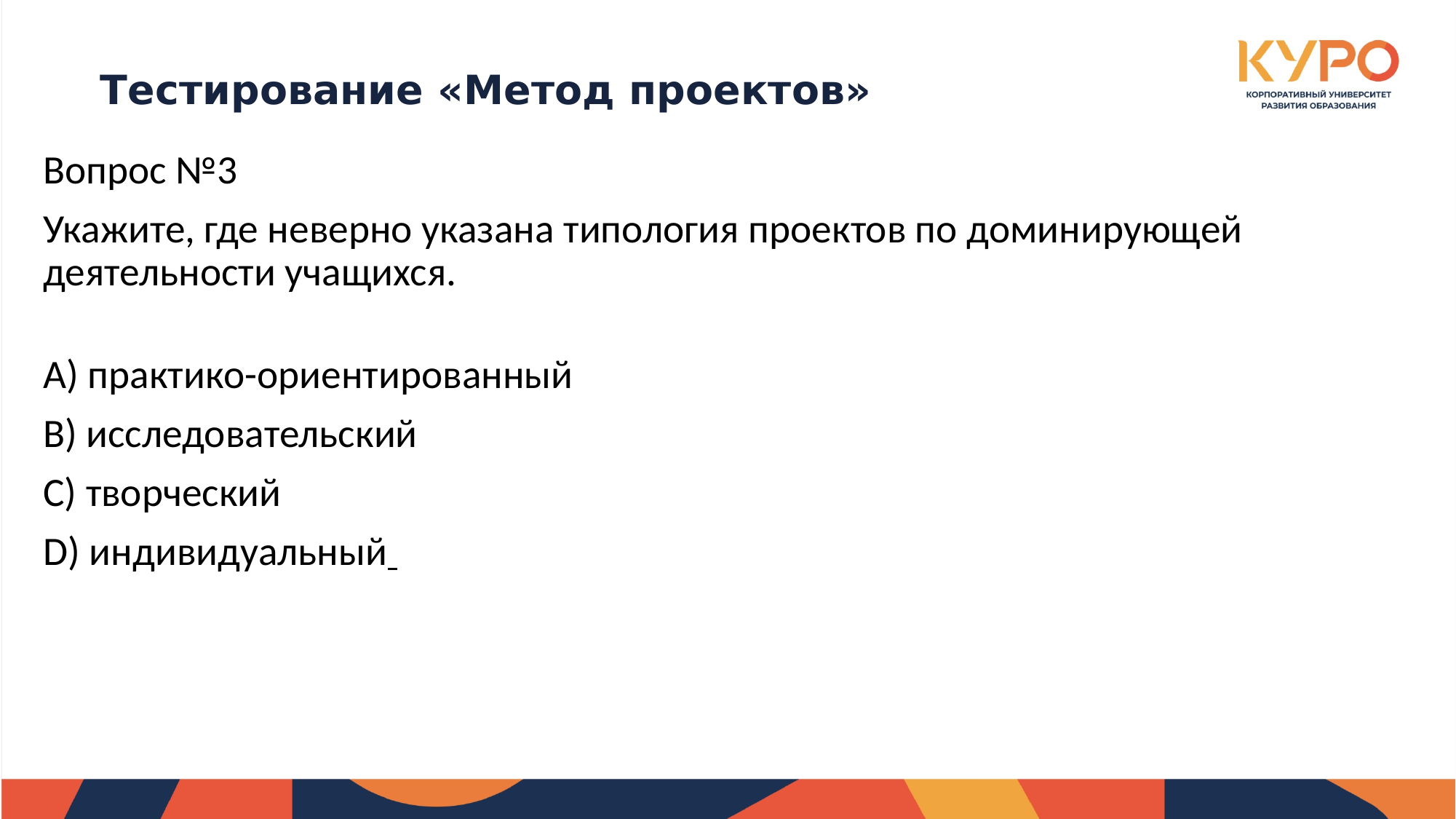

# Тестирование «Метод проектов»
Вопрос №3
Укажите, где неверно указана типология проектов по доминирующей деятельности учащихся.
A) практико-ориентированный
B) исследовательский
C) творческий
D) индивидуальный